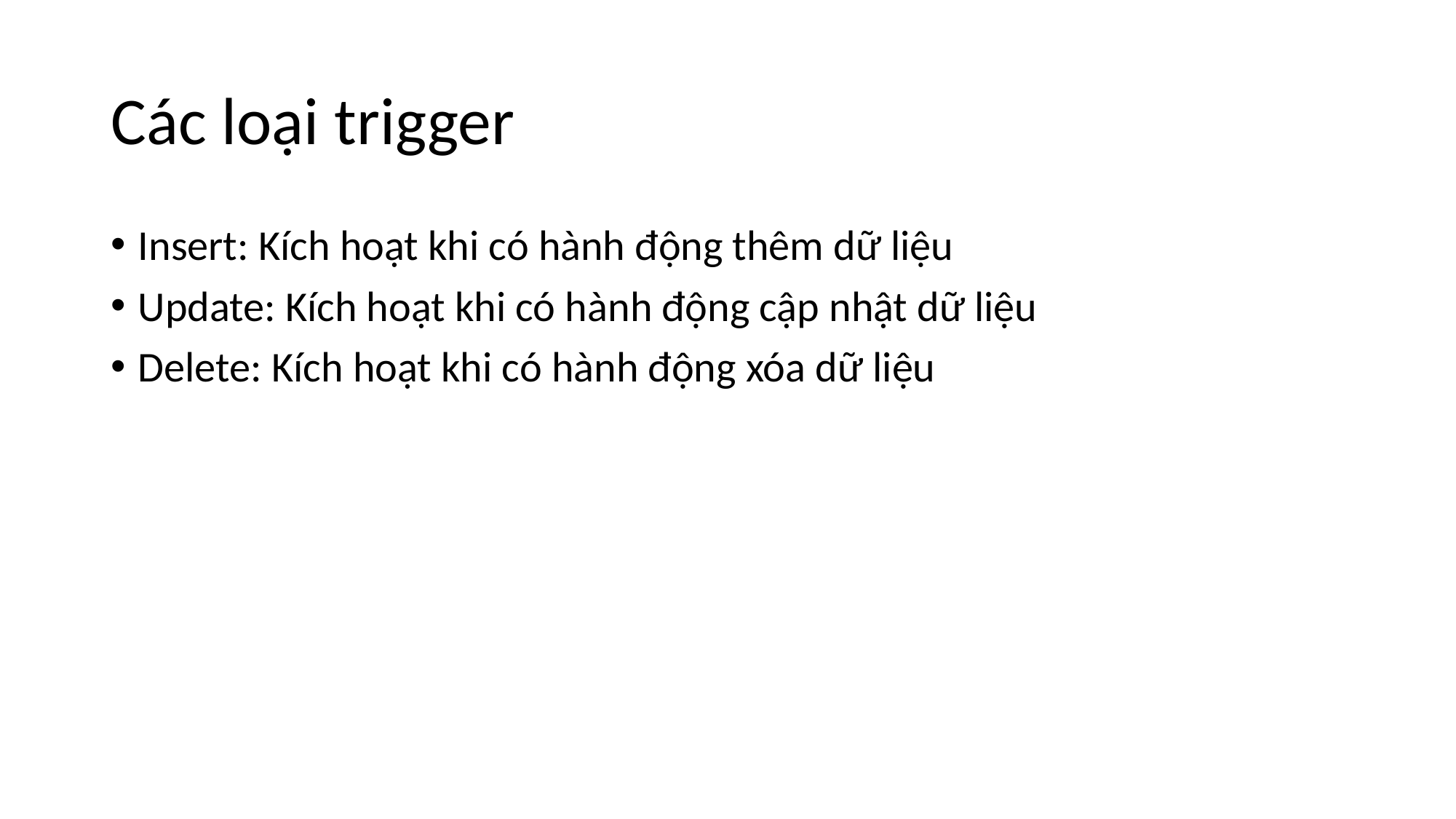

# Các loại trigger
Insert: Kích hoạt khi có hành động thêm dữ liệu
Update: Kích hoạt khi có hành động cập nhật dữ liệu
Delete: Kích hoạt khi có hành động xóa dữ liệu